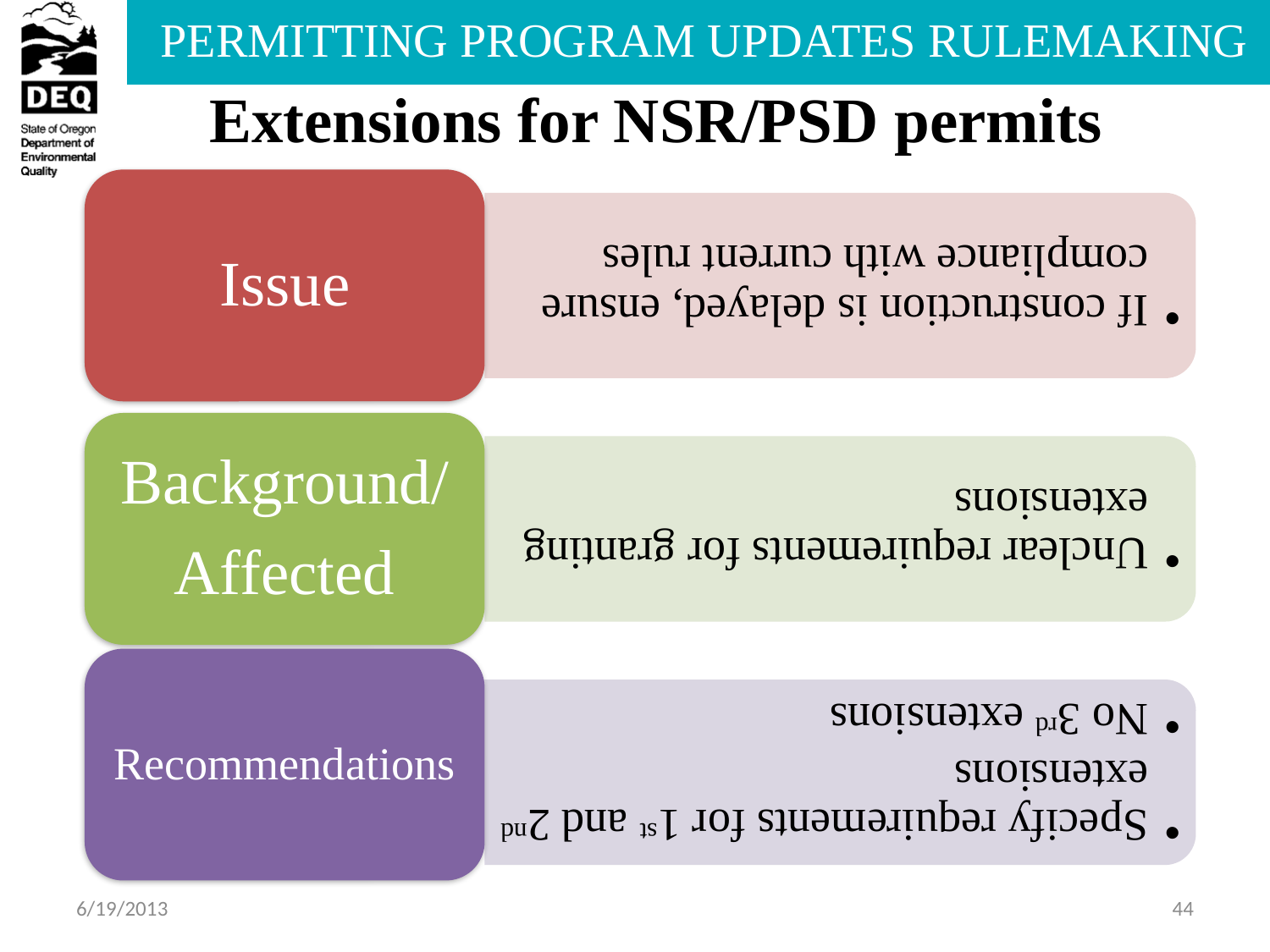

# Extensions for NSR/PSD permits
If construction is delayed, ensure compliance with current rules
Issue
Unclear requirements for granting extensions
Background/
Affected
Specify requirements for 1st and 2nd extensions
No 3rd extensions
Recommendations
6/19/2013
44